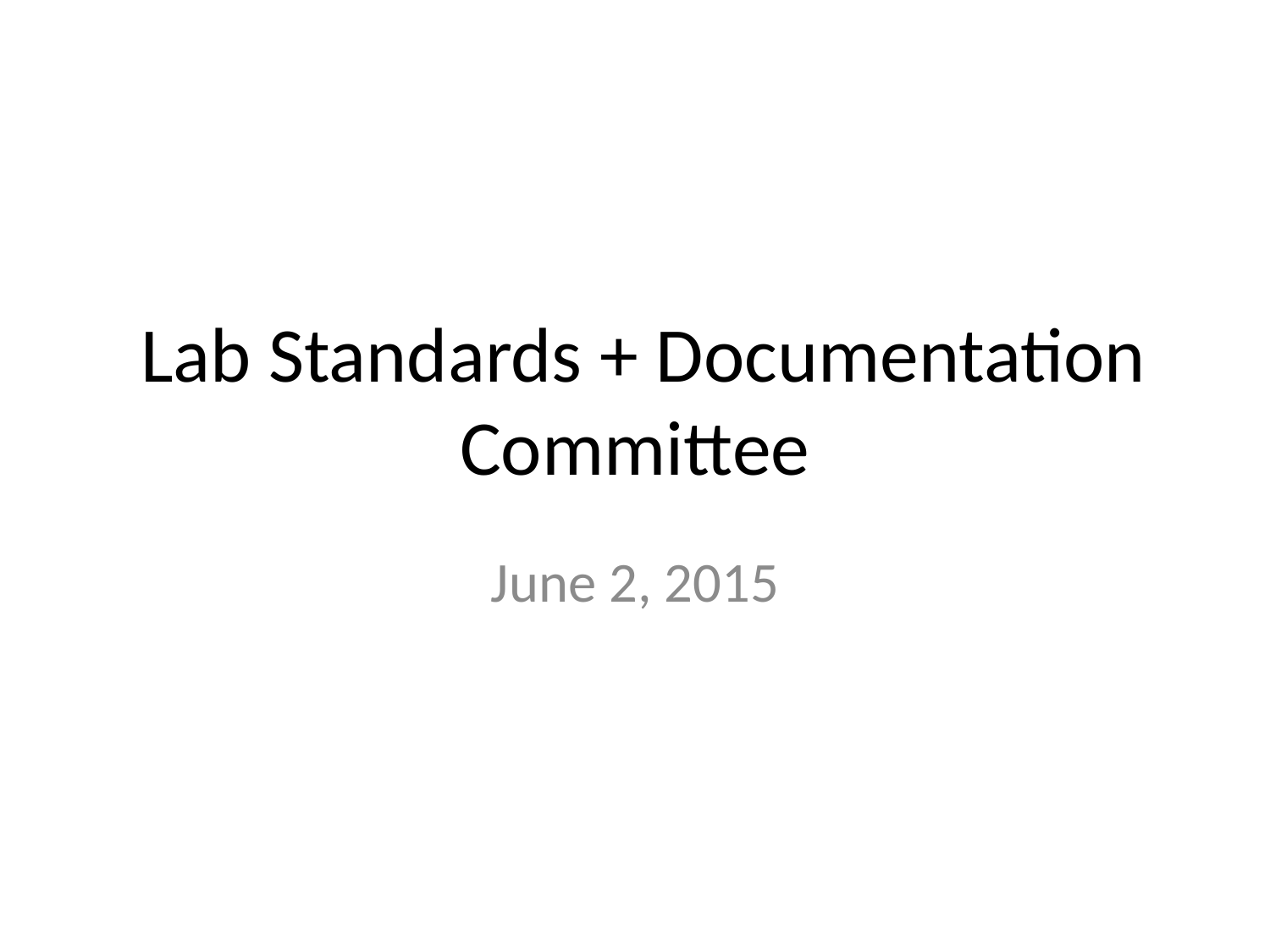

# Lab Standards + Documentation Committee
June 2, 2015